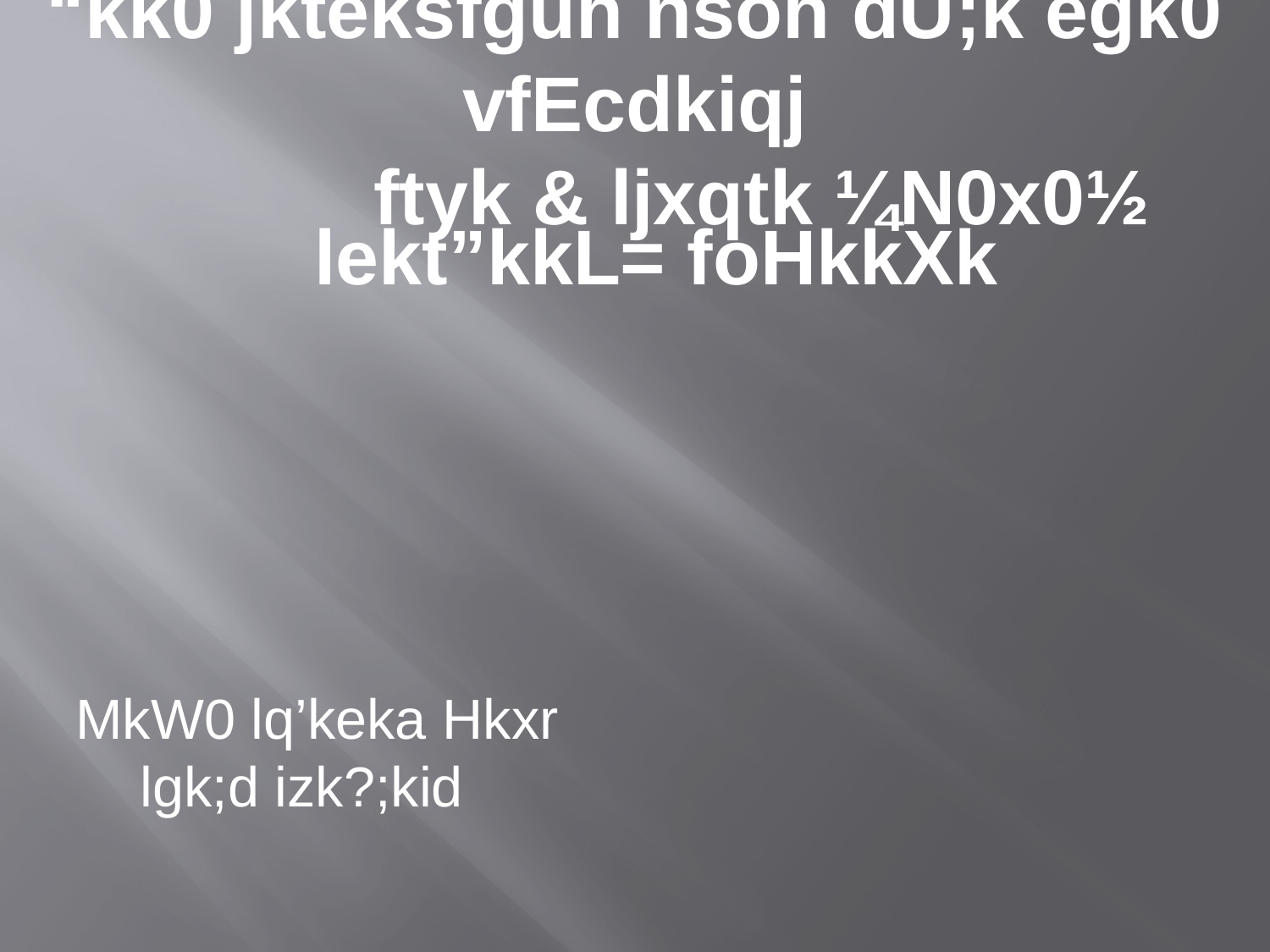

“kk0 jkteksfguh nsoh dU;k egk0 vfEcdkiqj
		ftyk & ljxqtk ¼N0x0½
  lekt”kkL= foHkkXk
MkW0 lq’keka Hkxr
lgk;d izk?;kid